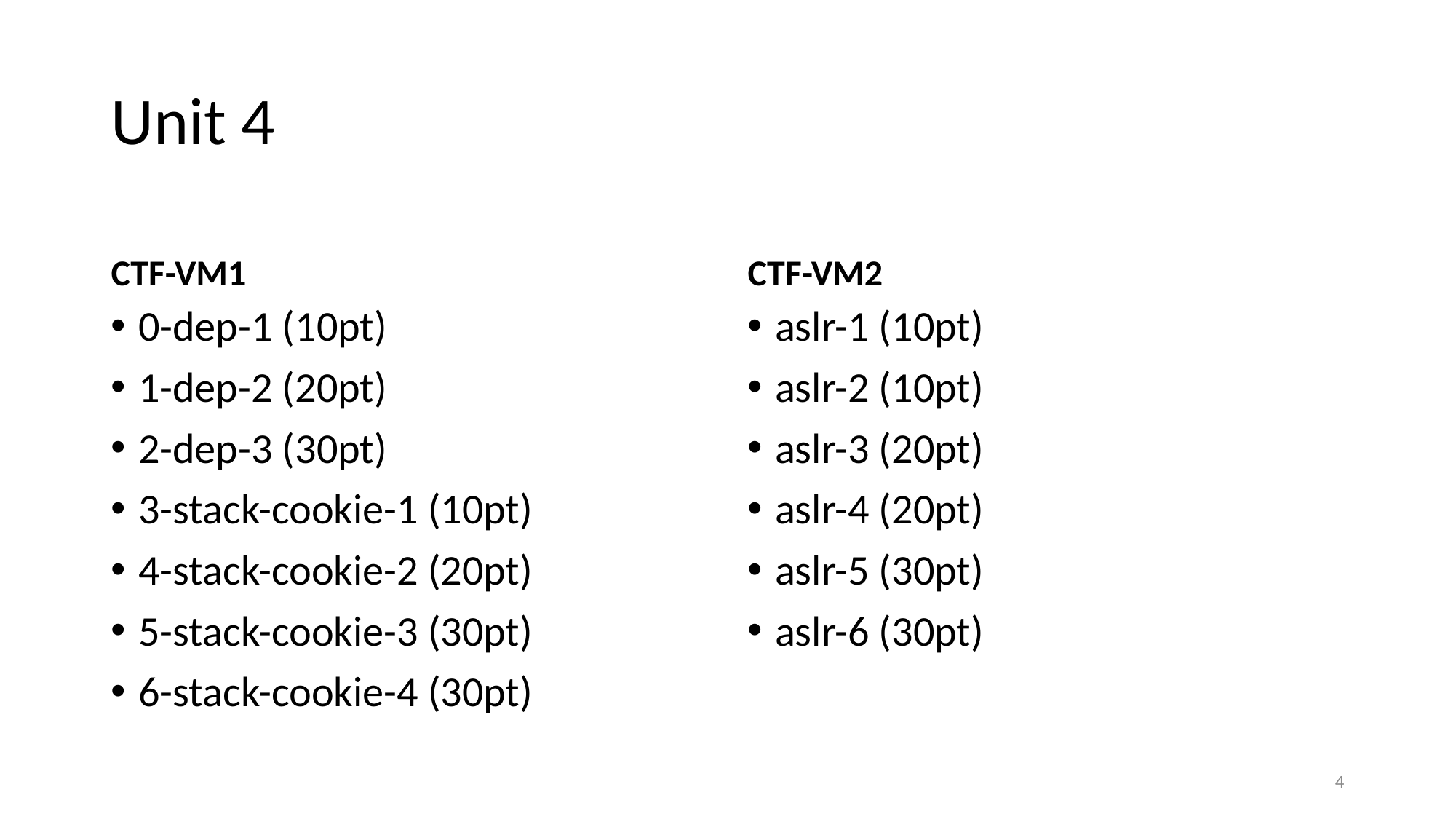

# Unit 4
CTF-VM1
CTF-VM2
0-dep-1 (10pt)
1-dep-2 (20pt)
2-dep-3 (30pt)
3-stack-cookie-1 (10pt)
4-stack-cookie-2 (20pt)
5-stack-cookie-3 (30pt)
6-stack-cookie-4 (30pt)

aslr-1 (10pt)
aslr-2 (10pt)
aslr-3 (20pt)
aslr-4 (20pt)
aslr-5 (30pt)
aslr-6 (30pt)
4